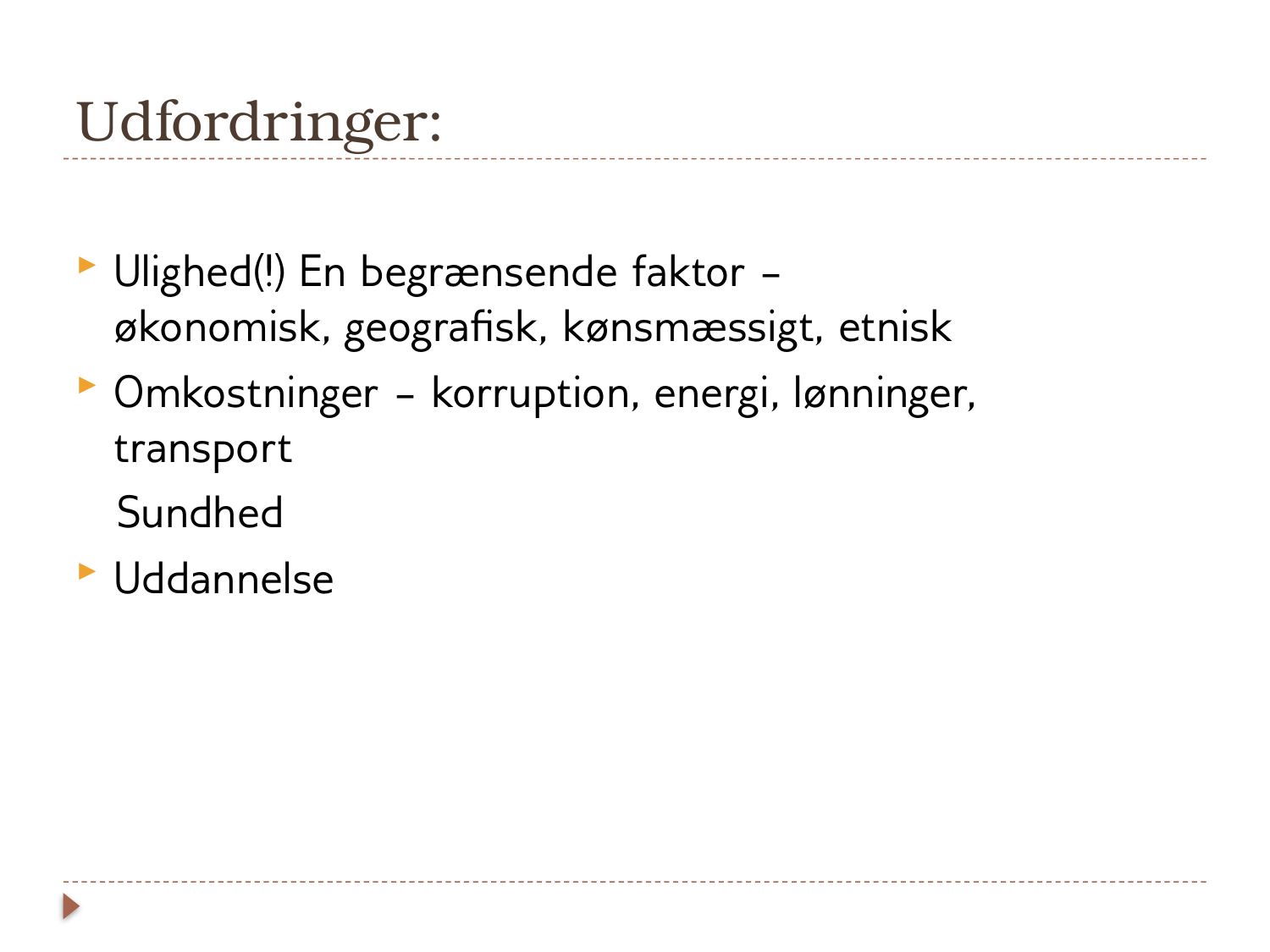

# Udfordringer:

Ulighed(!) En begrænsende faktor –
økonomisk, geografisk, kønsmæssigt, etnisk
Omkostninger – korruption, energi, lønninger, transport
   Sundhed
Uddannelse